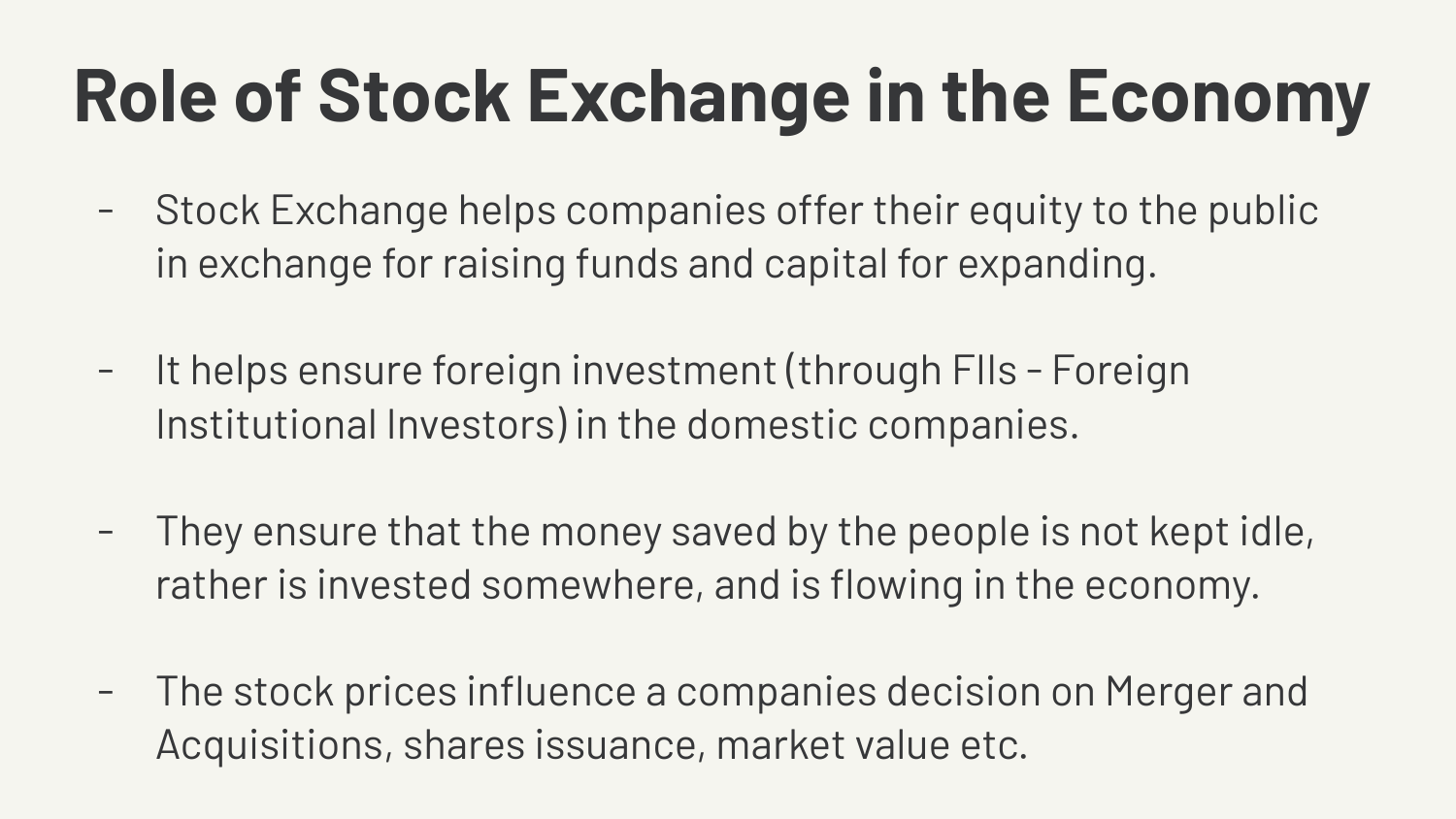

# Role of Stock Exchange in the Economy
Stock Exchange helps companies offer their equity to the public in exchange for raising funds and capital for expanding.

It helps ensure foreign investment (through FIIs - Foreign Institutional Investors) in the domestic companies.

They ensure that the money saved by the people is not kept idle, rather is invested somewhere, and is flowing in the economy.

The stock prices influence a companies decision on Merger and Acquisitions, shares issuance, market value etc.